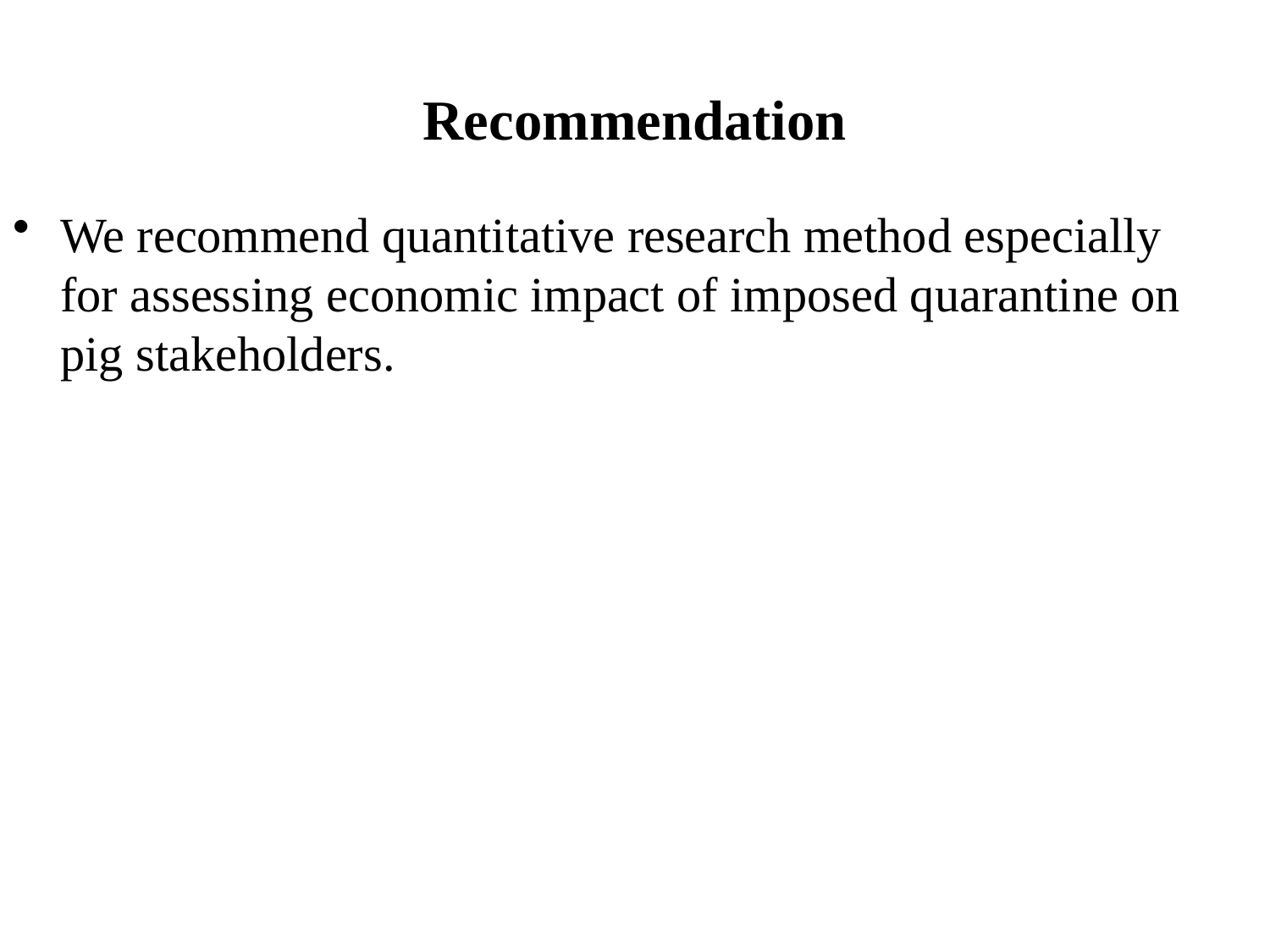

# Recommendation
We recommend quantitative research method especially for assessing economic impact of imposed quarantine on pig stakeholders.